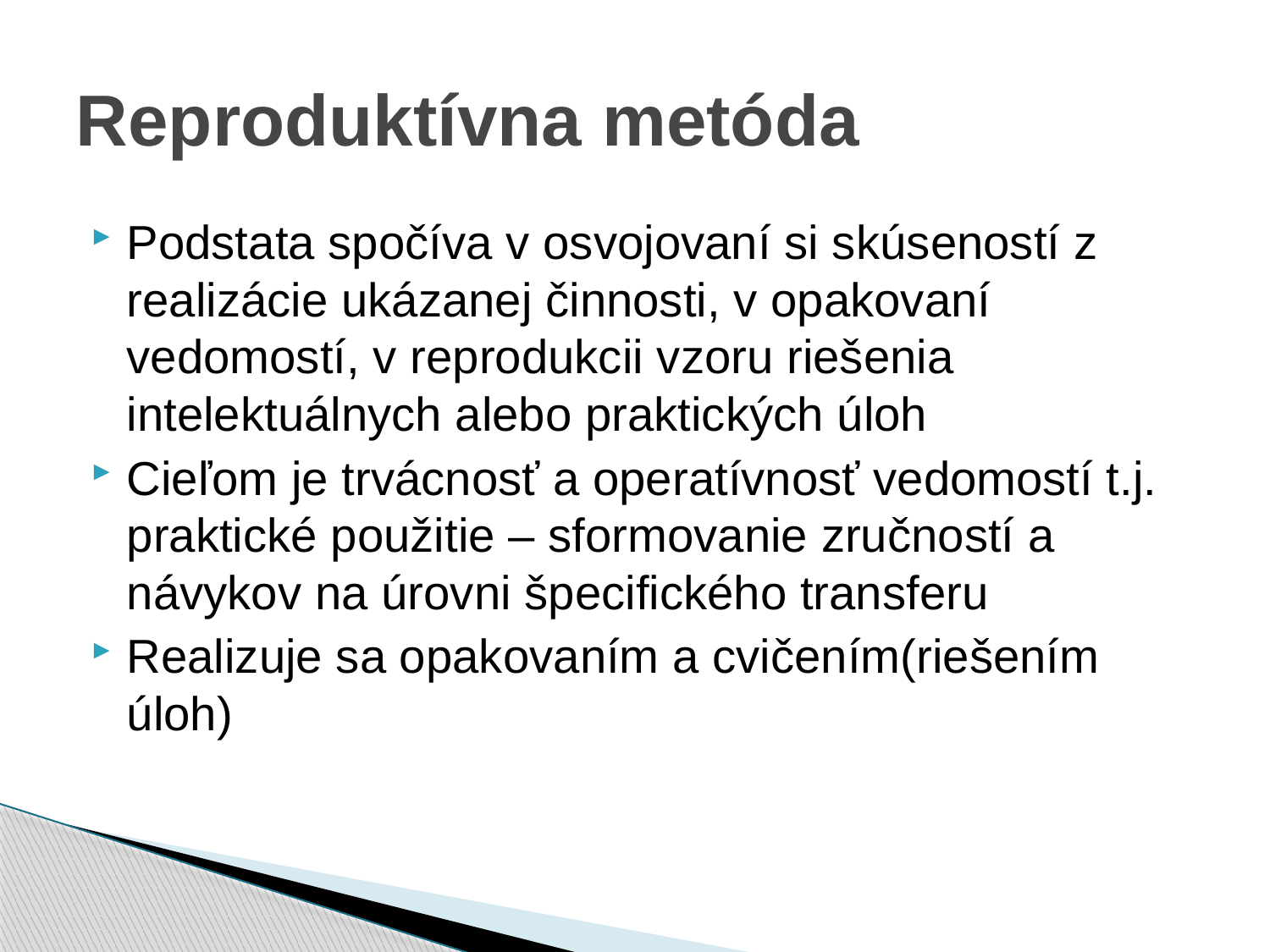

# Reproduktívna metóda
Podstata spočíva v osvojovaní si skúseností z realizácie ukázanej činnosti, v opakovaní vedomostí, v reprodukcii vzoru riešenia intelektuálnych alebo praktických úloh
Cieľom je trvácnosť a operatívnosť vedomostí t.j. praktické použitie – sformovanie zručností a návykov na úrovni špecifického transferu
Realizuje sa opakovaním a cvičením(riešením úloh)